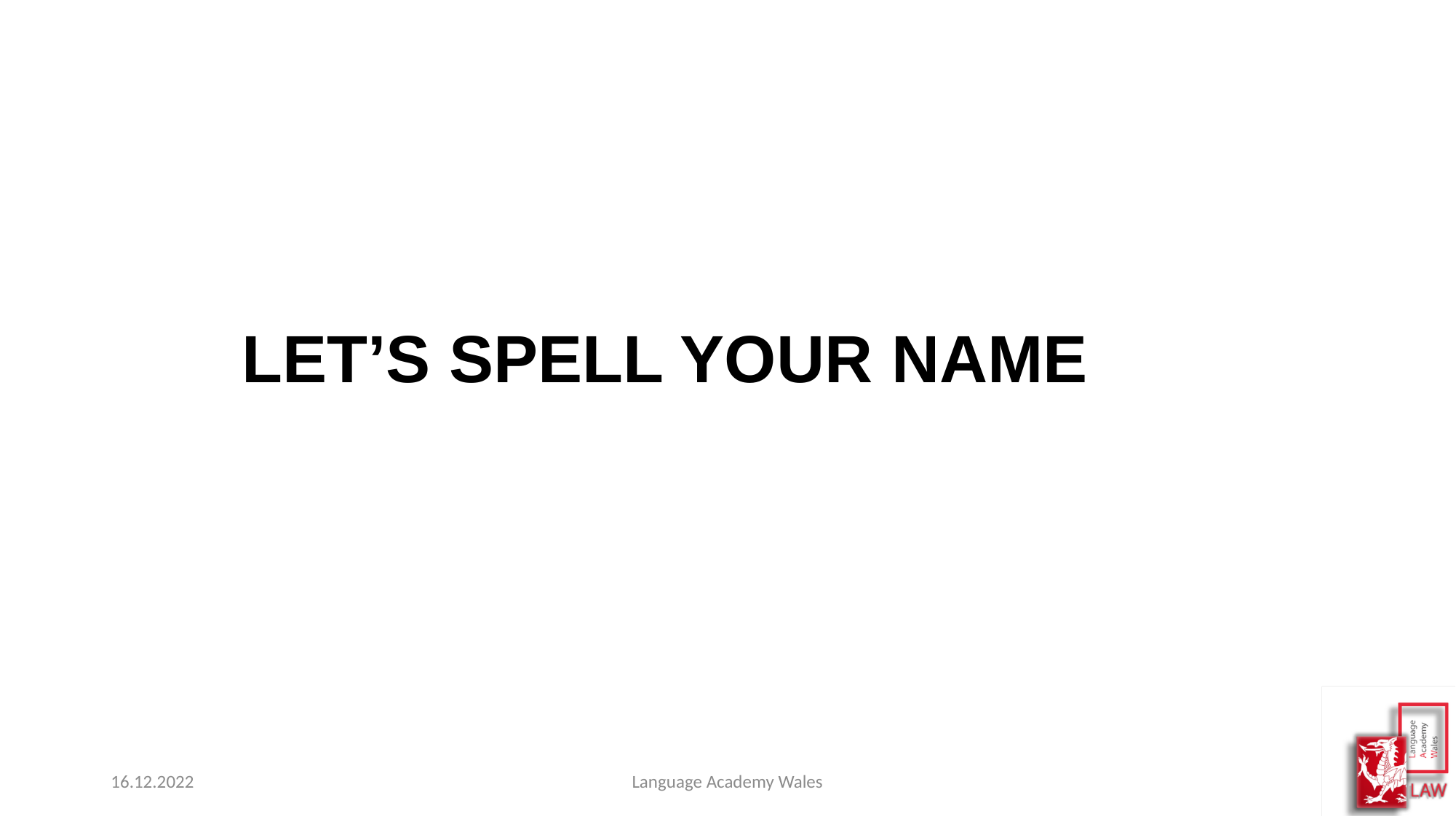

# LET’S SPELL YOUR NAME
16.12.2022
Language Academy Wales